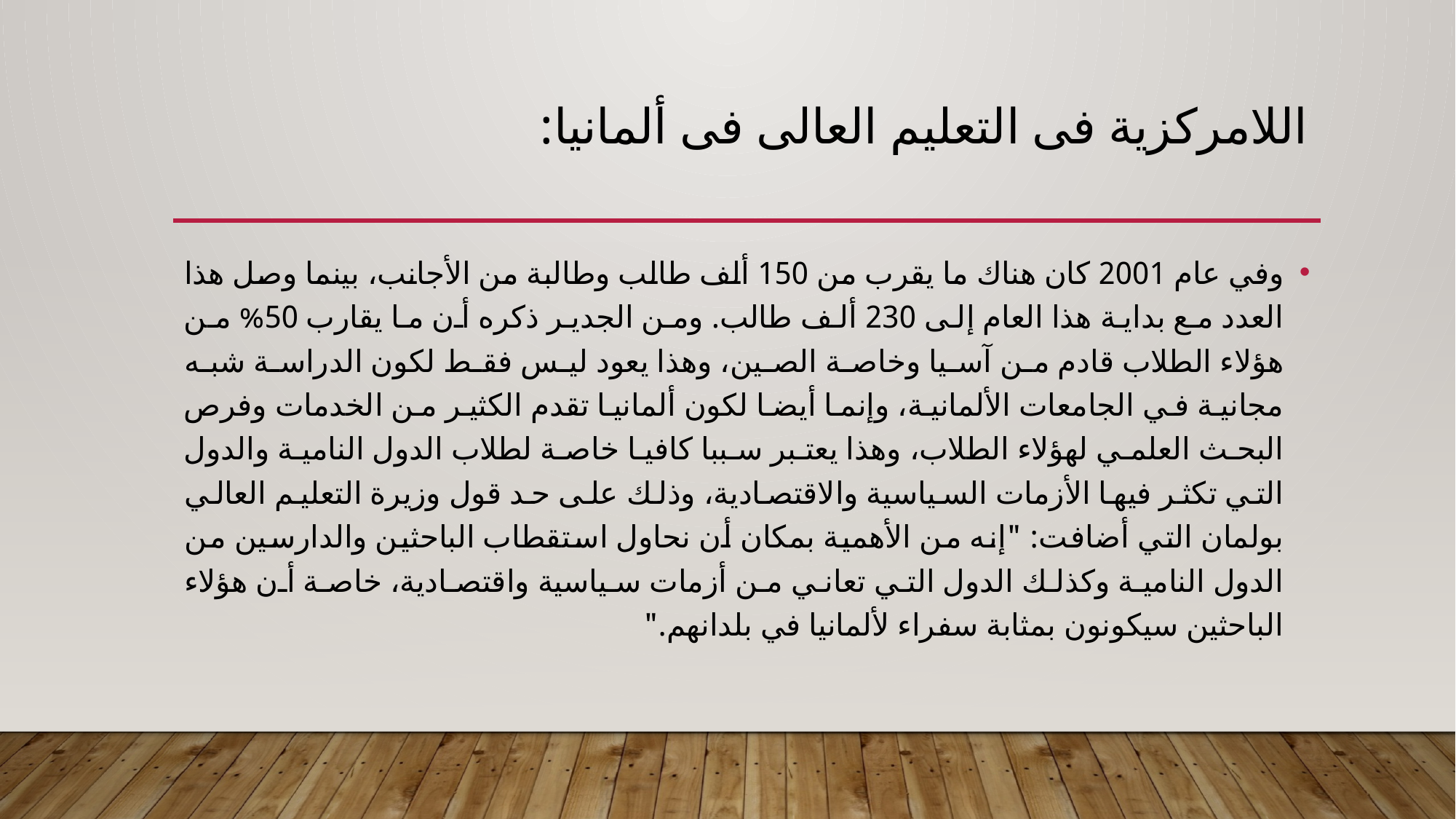

# اللامركزية فى التعليم العالى فى ألمانيا:
وفي عام 2001 كان هناك ما يقرب من 150 ألف طالب وطالبة من الأجانب، بينما وصل هذا العدد مع بداية هذا العام إلى 230 ألف طالب. ومن الجدير ذكره أن ما يقارب 50% من هؤلاء الطلاب قادم من آسيا وخاصة الصين، وهذا يعود ليس فقط لكون الدراسة شبه مجانية في الجامعات الألمانية، وإنما أيضا لكون ألمانيا تقدم الكثير من الخدمات وفرص البحث العلمي لهؤلاء الطلاب، وهذا يعتبر سببا كافيا خاصة لطلاب الدول النامية والدول التي تكثر فيها الأزمات السياسية والاقتصادية، وذلك على حد قول وزيرة التعليم العالي بولمان التي أضافت: "إنه من الأهمية بمكان أن نحاول استقطاب الباحثين والدارسين من الدول النامية وكذلك الدول التي تعاني من أزمات سياسية واقتصادية، خاصة أن هؤلاء الباحثين سيكونون بمثابة سفراء لألمانيا في بلدانهم."